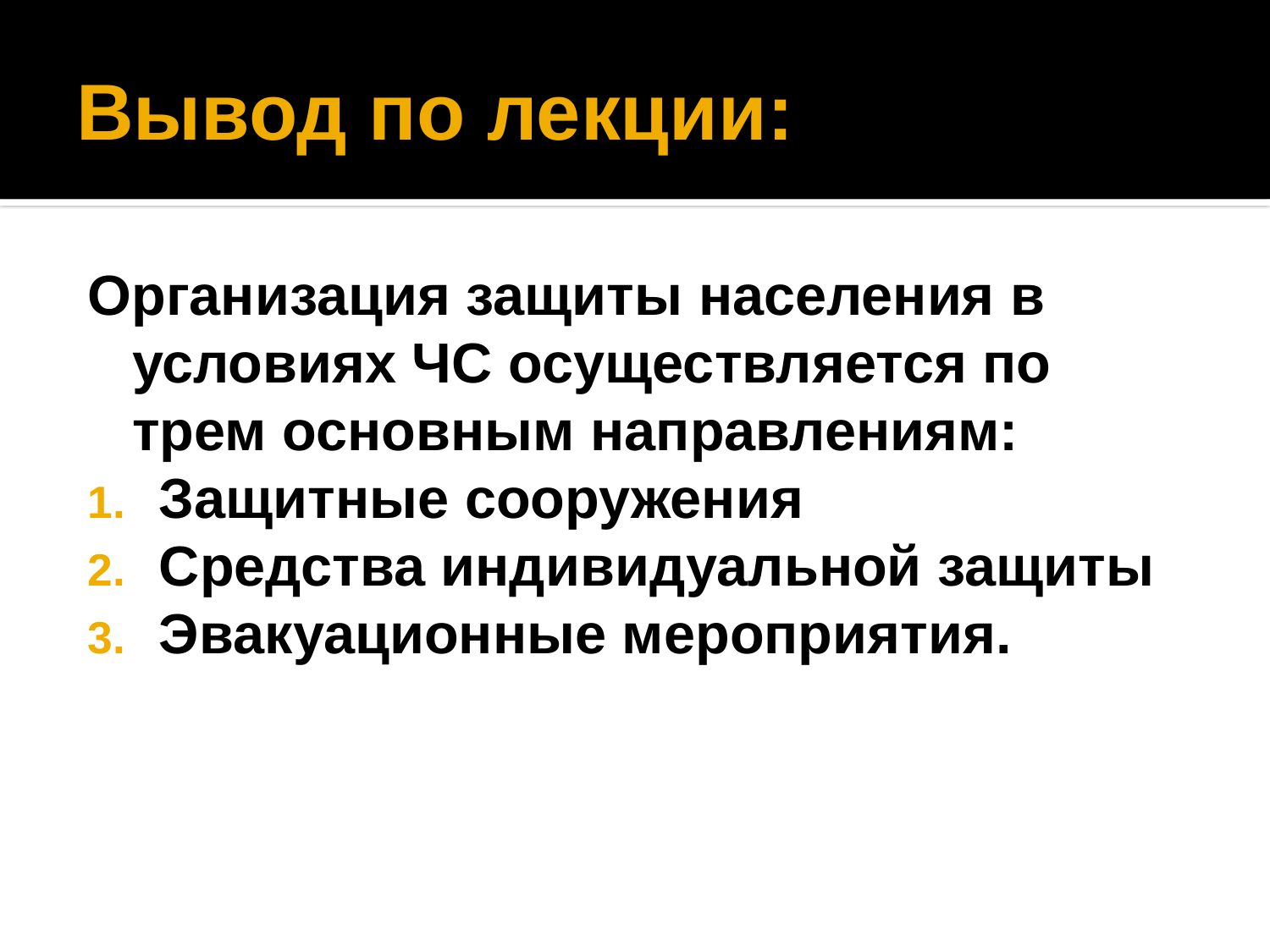

# Вывод по лекции:
Организация защиты населения в условиях ЧС осуществляется по трем основным направлениям:
Защитные сооружения
Средства индивидуальной защиты
Эвакуационные мероприятия.